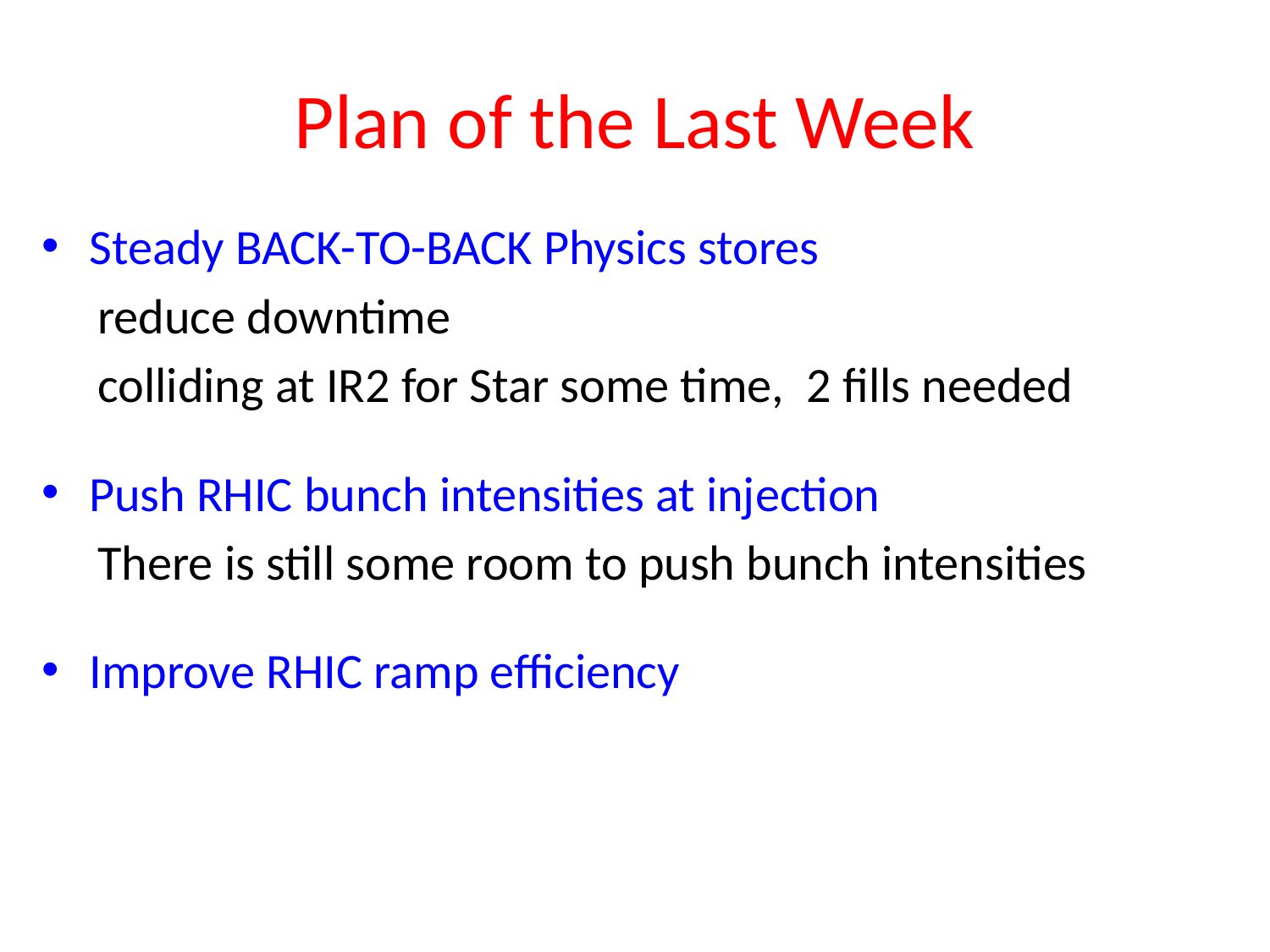

# Plan of the Last Week
Steady BACK-TO-BACK Physics stores
     reduce downtime
     colliding at IR2 for Star some time,  2 fills needed

Push RHIC bunch intensities at injection
     There is still some room to push bunch intensities

Improve RHIC ramp efficiency